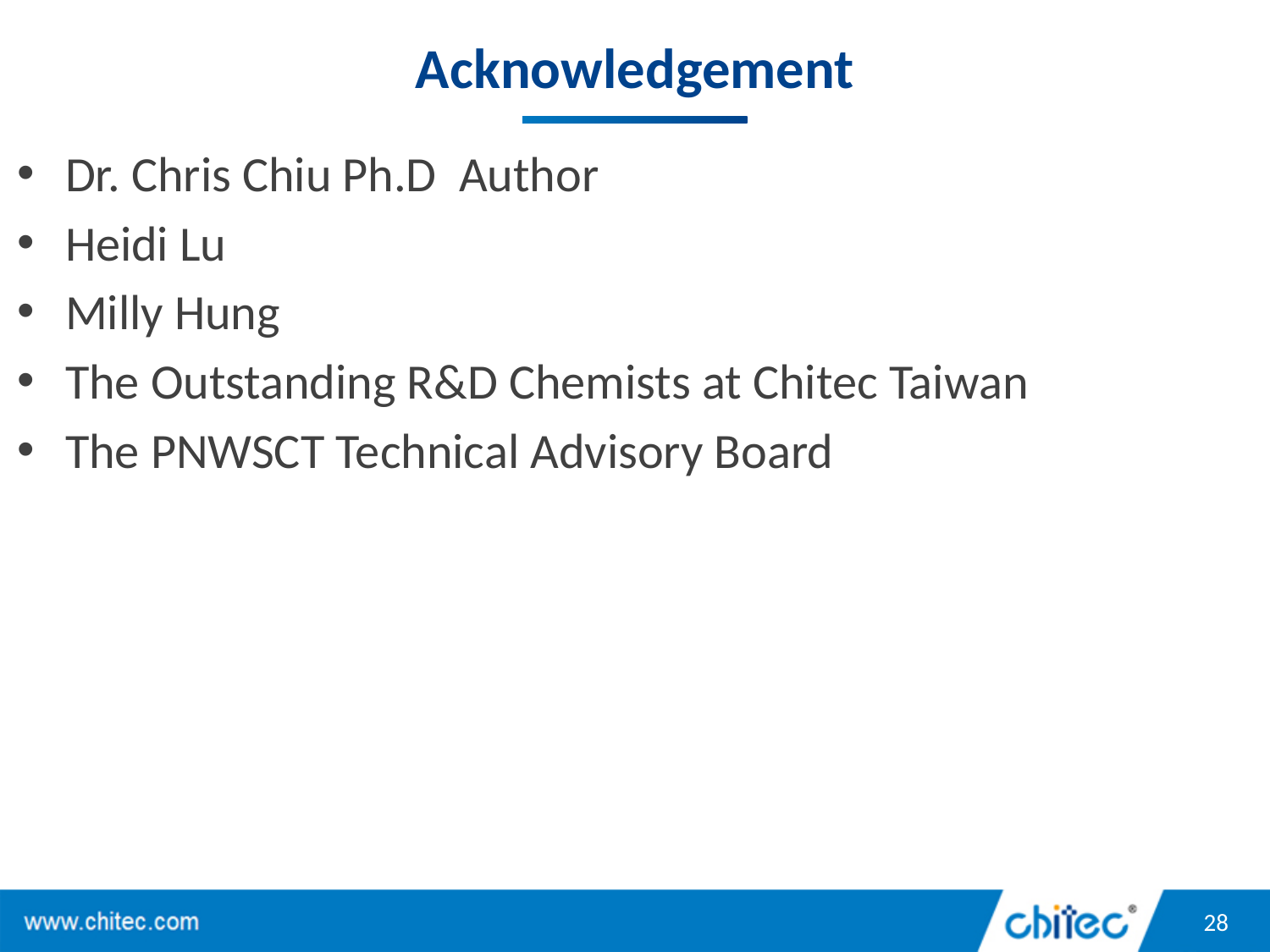

# Acknowledgement
Dr. Chris Chiu Ph.D  Author
Heidi Lu
Milly Hung
The Outstanding R&D Chemists at Chitec Taiwan
The PNWSCT Technical Advisory Board

28